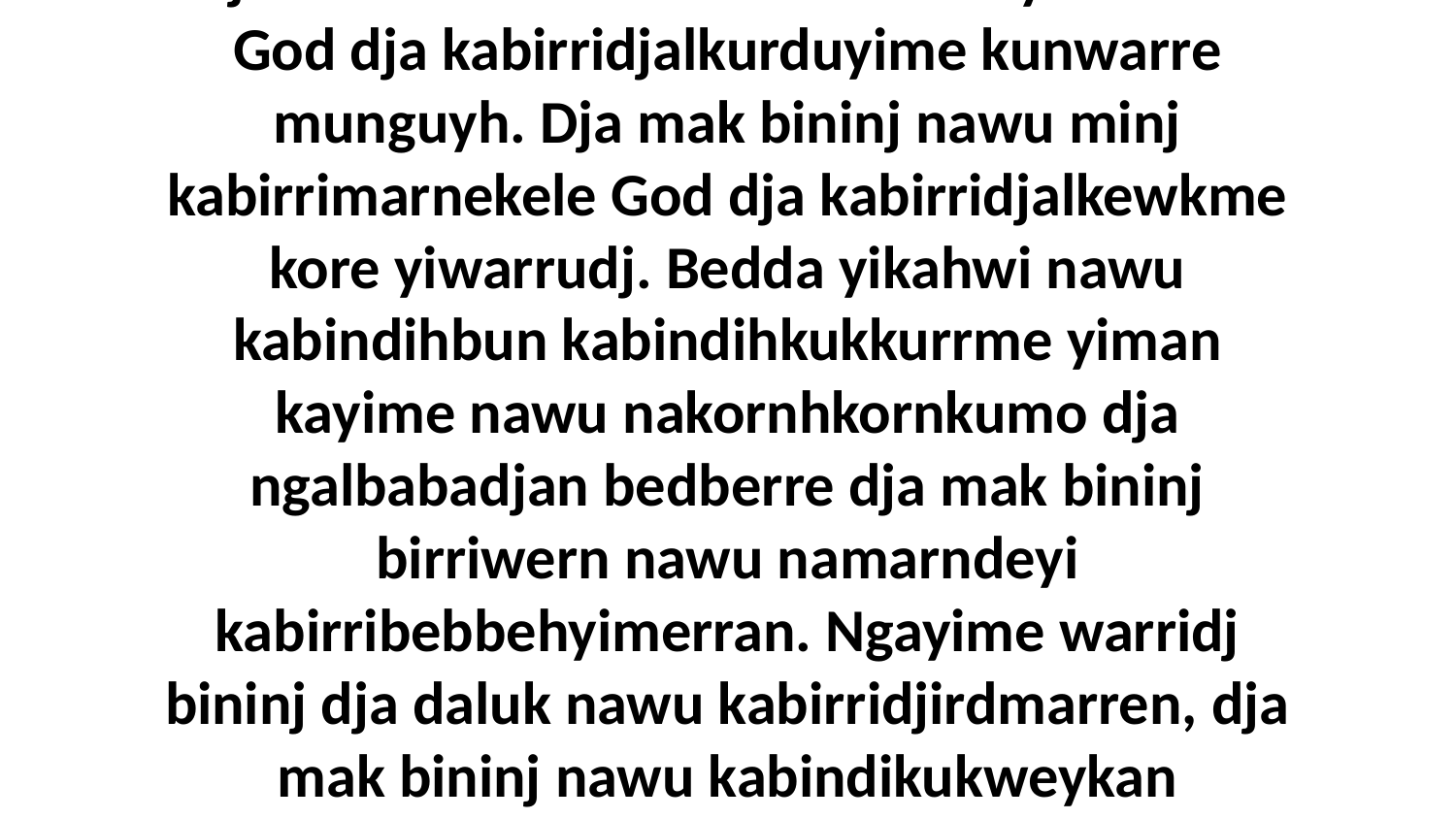

9-10 Dja mak karriburrbun bu God kurrmeng mankarre nuye nawu bininj birriwarre bedberre, dja manu mankarre minj kabendjuhbun nawu birrimak bininj. Dja manbu mankarre kahyo bedberre birrimekbe bininj kore bedman munguyh kabirridjalkurduyime kunwarre. Ngaye ngabenhyolyolme bininj nawu kabirridjalwe dja kabirridjalbakke maninjmanu mankarre, dja mak nawu kabirrimarnewarnyak nawu God dja kabirridjalkurduyime kunwarre munguyh. Dja mak bininj nawu minj kabirrimarnekele God dja kabirridjalkewkme kore yiwarrudj. Bedda yikahwi nawu kabindihbun kabindihkukkurrme yiman kayime nawu nakornhkornkumo dja ngalbabadjan bedberre dja mak bininj birriwern nawu namarndeyi kabirribebbehyimerran. Ngayime warridj bininj dja daluk nawu kabirridjirdmarren, dja mak bininj nawu kabindikukweykan birribuyika bininj kore kabindibongkarrmekenh kore kabindimarnedurrkmirri bedberre. Wanjh nakka nanu bininj kabirridjalkurren dja mak nawu kabirrihwokkurrehkurren bu kabirrihre kore court.Kaluk ngaye ngabenhyolyolme bininj nawu kandiyiwirrihme mankarre ngarrku munguyh kore ngarrbenbukkabukkan mankarre manbu manmak.